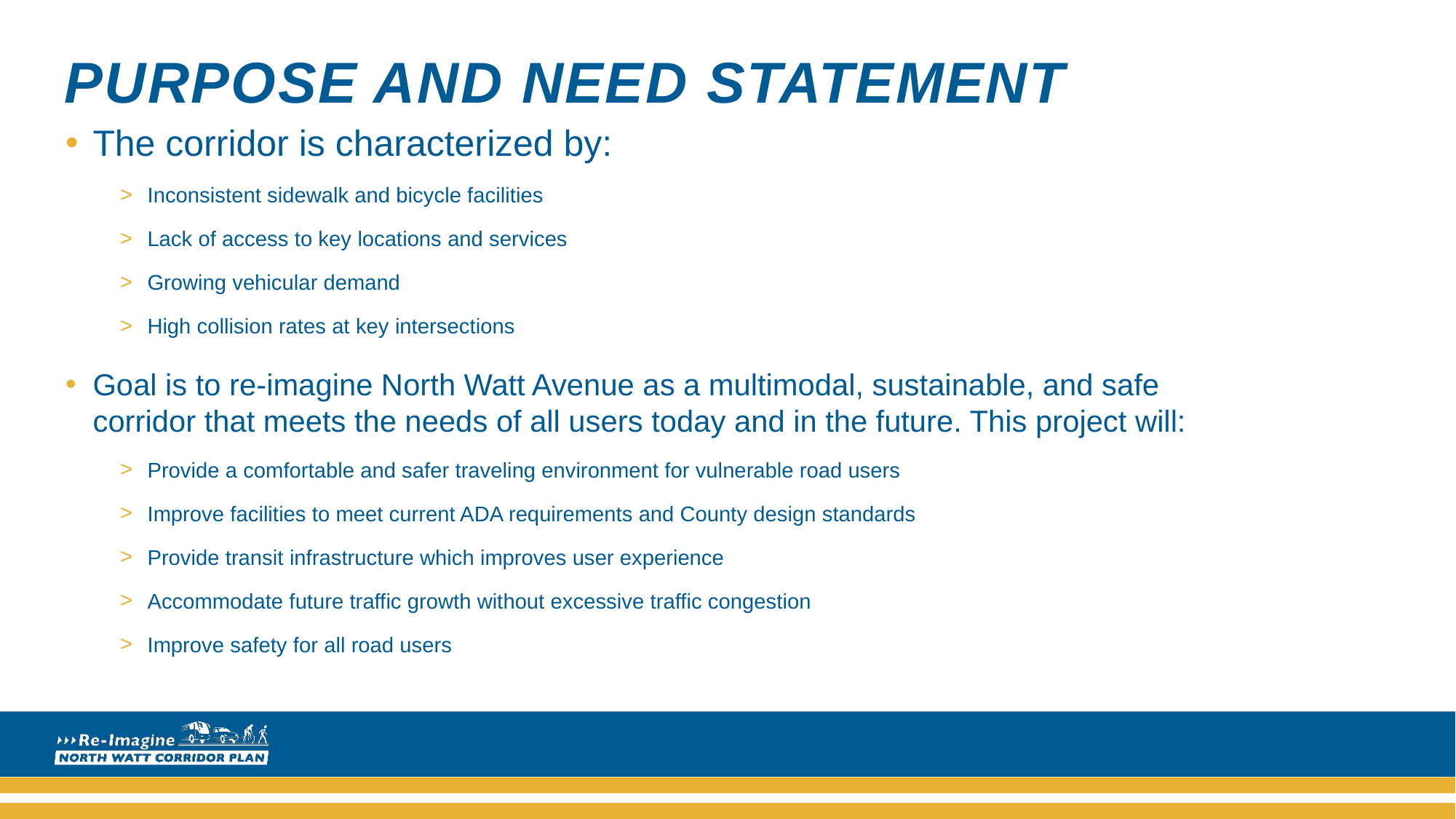

Purpose and Need Statement
The corridor is characterized by:
Inconsistent sidewalk and bicycle facilities
Lack of access to key locations and services
Growing vehicular demand
High collision rates at key intersections
Goal is to re-imagine North Watt Avenue as a multimodal, sustainable, and safe corridor that meets the needs of all users today and in the future. This project will:
Provide a comfortable and safer traveling environment for vulnerable road users
Improve facilities to meet current ADA requirements and County design standards
Provide transit infrastructure which improves user experience
Accommodate future traffic growth without excessive traffic congestion
Improve safety for all road users